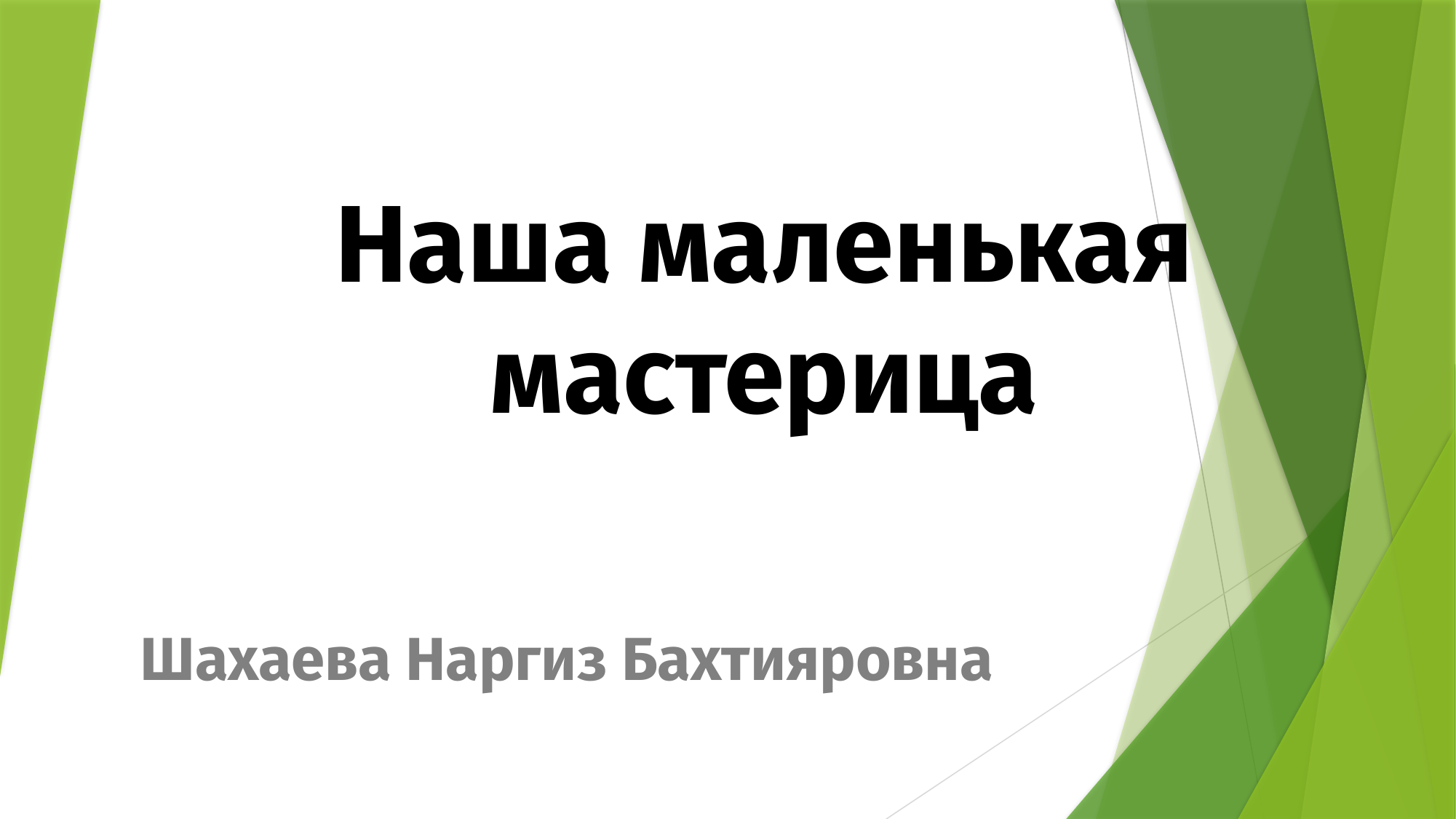

# Наша маленькая мастерица
Шахаева Наргиз Бахтияровна